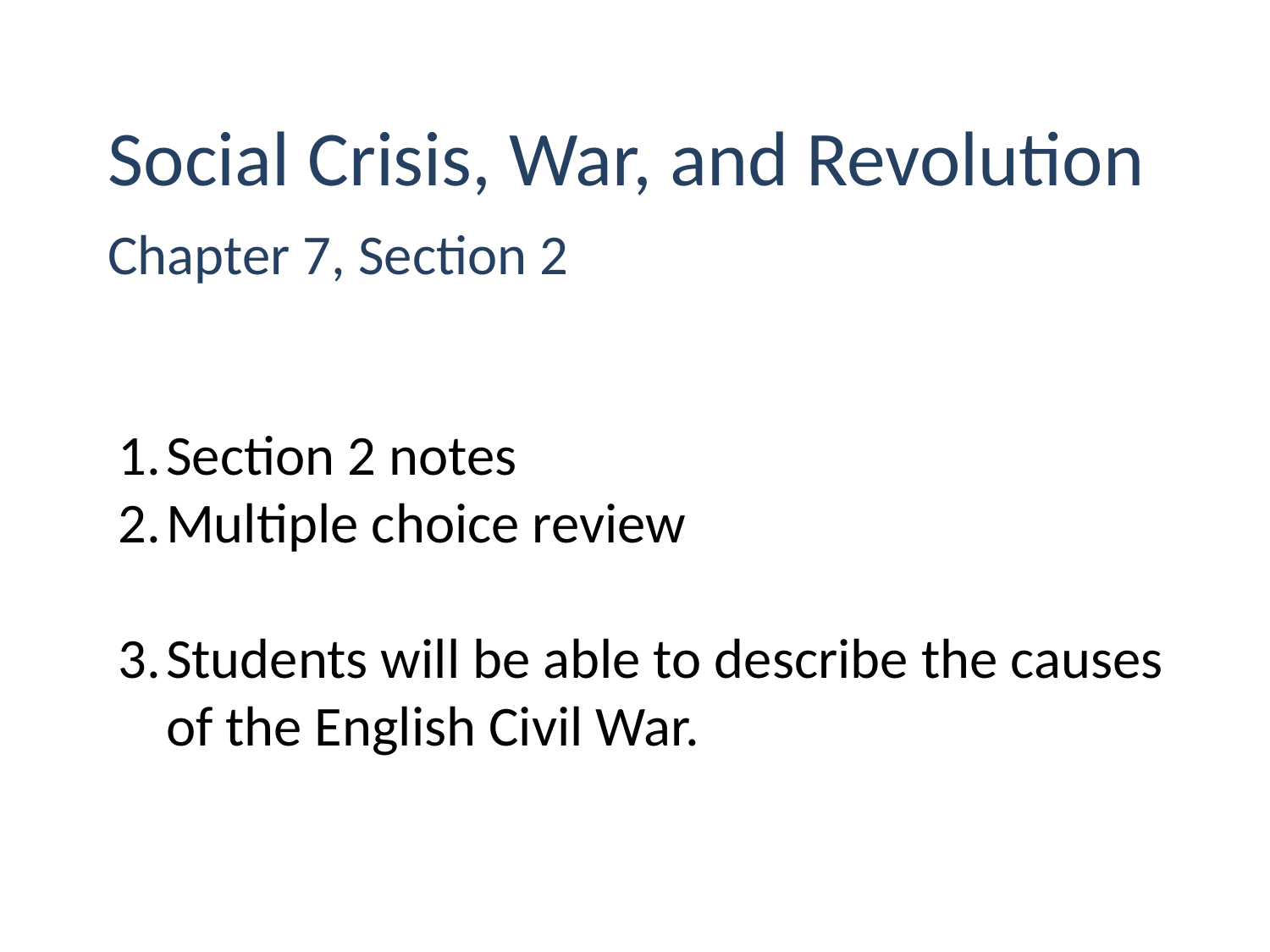

# Social Crisis, War, and Revolution
Chapter 7, Section 2
Section 2 notes
Multiple choice review

Students will be able to describe the causes of the English Civil War.